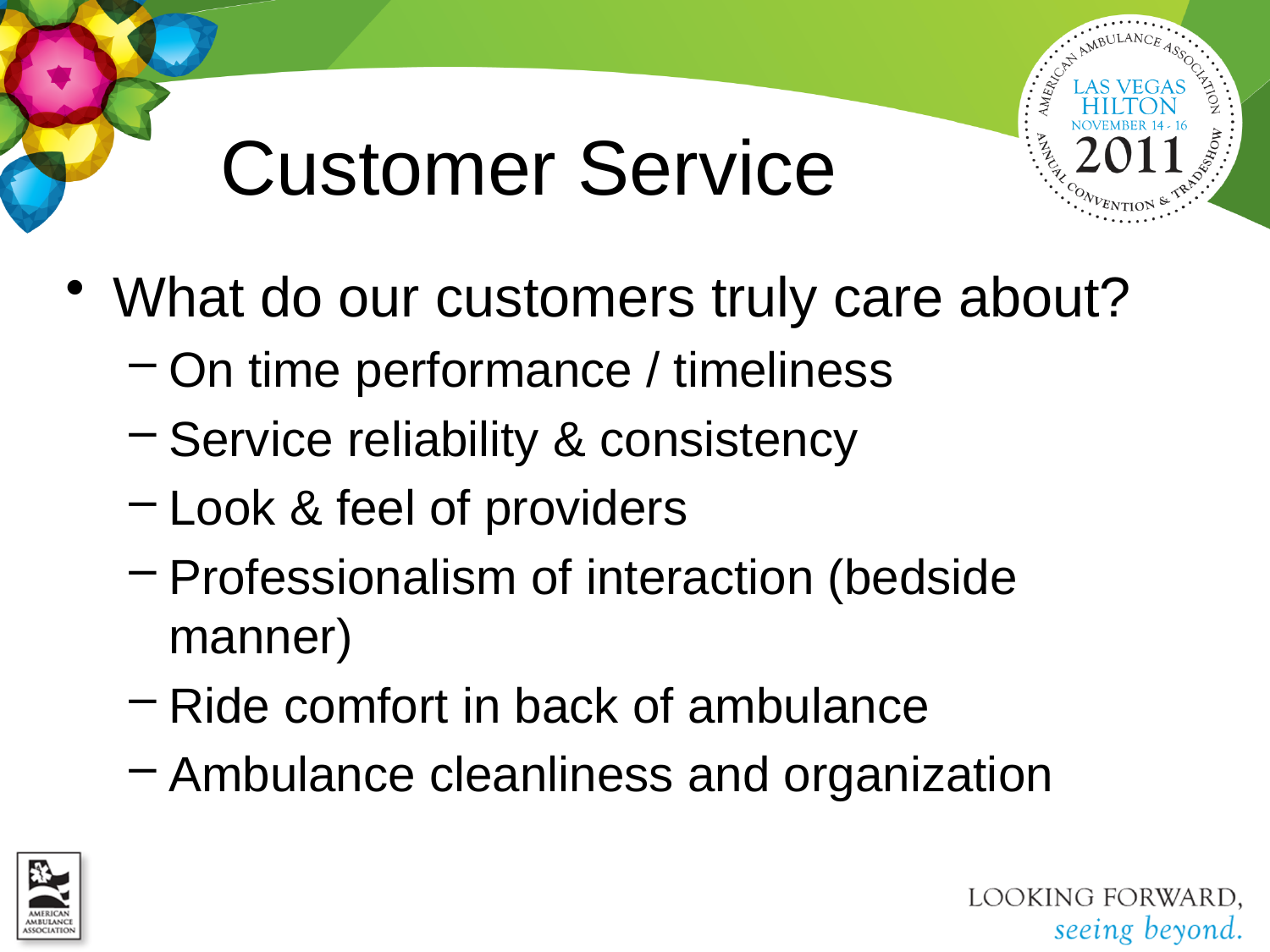

# Customer Service
What do our customers truly care about?
On time performance / timeliness
Service reliability & consistency
Look & feel of providers
Professionalism of interaction (bedside manner)
Ride comfort in back of ambulance
Ambulance cleanliness and organization